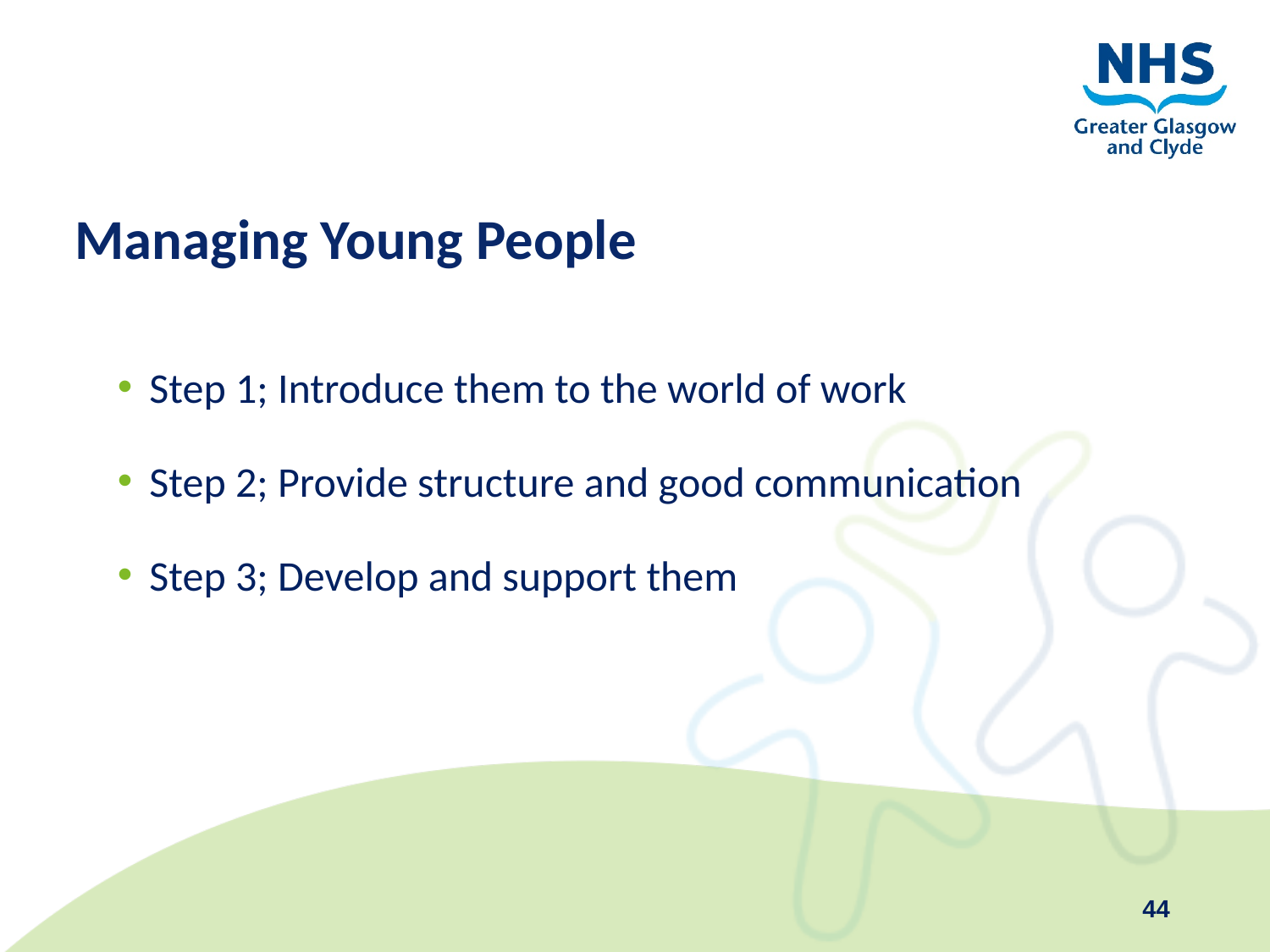

# Managing Young People
Step 1; Introduce them to the world of work
Step 2; Provide structure and good communication
Step 3; Develop and support them

44